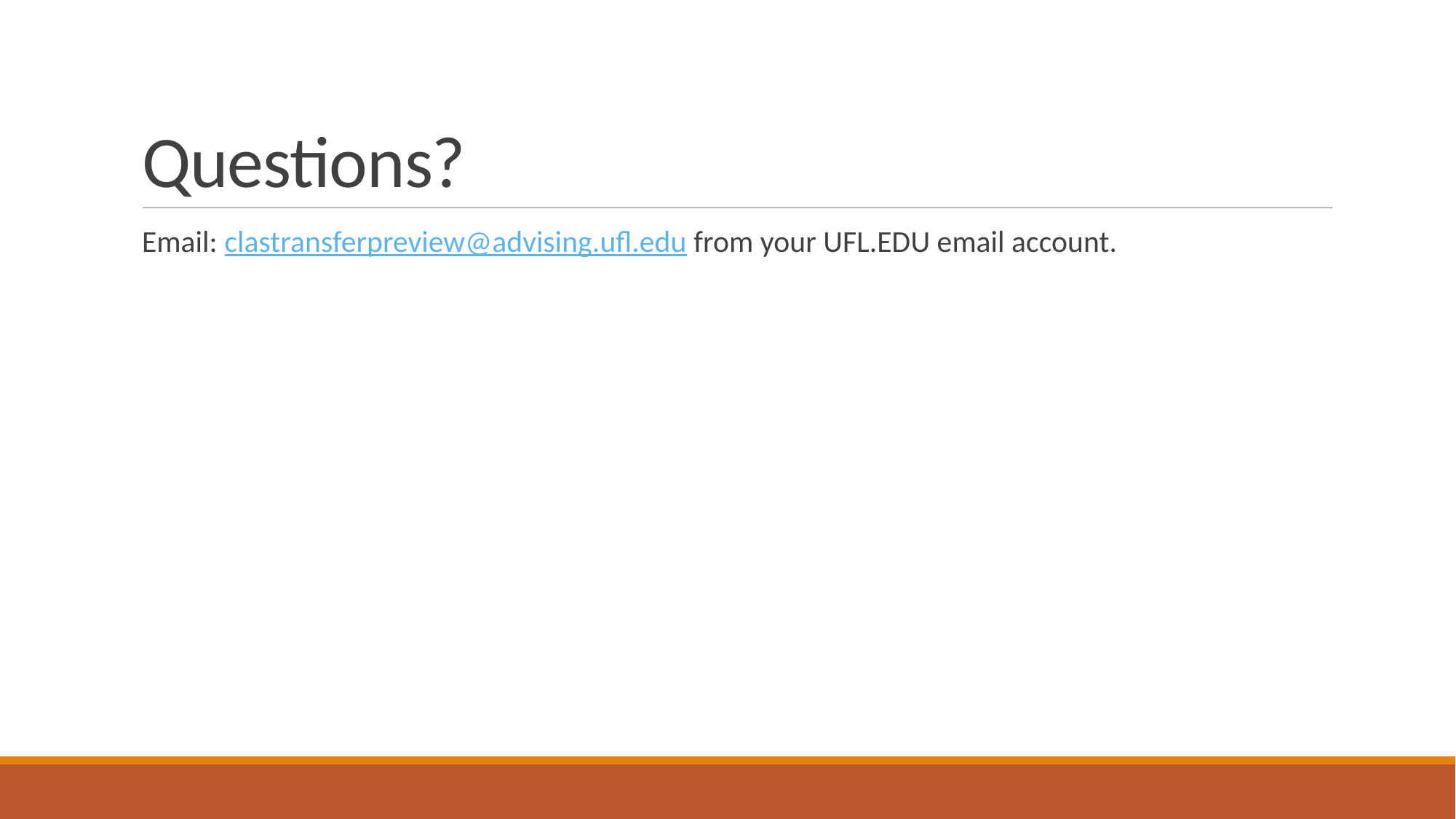

# Questions?
Email: clastransferpreview@advising.ufl.edu from your UFL.EDU email account.